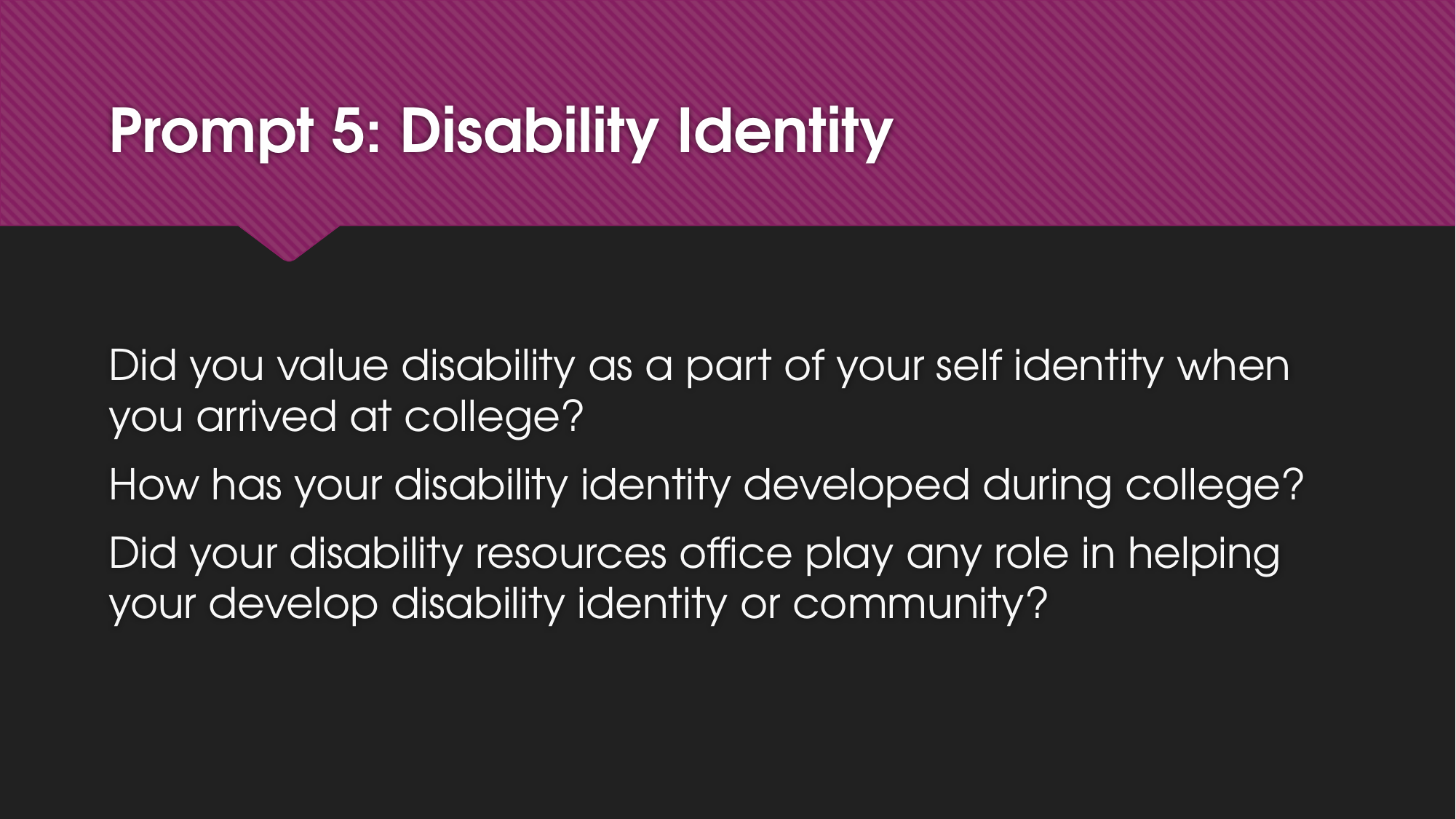

# Prompt 5: Disability Identity
Did you value disability as a part of your self identity when you arrived at college?
How has your disability identity developed during college?
Did your disability resources office play any role in helping your develop disability identity or community?